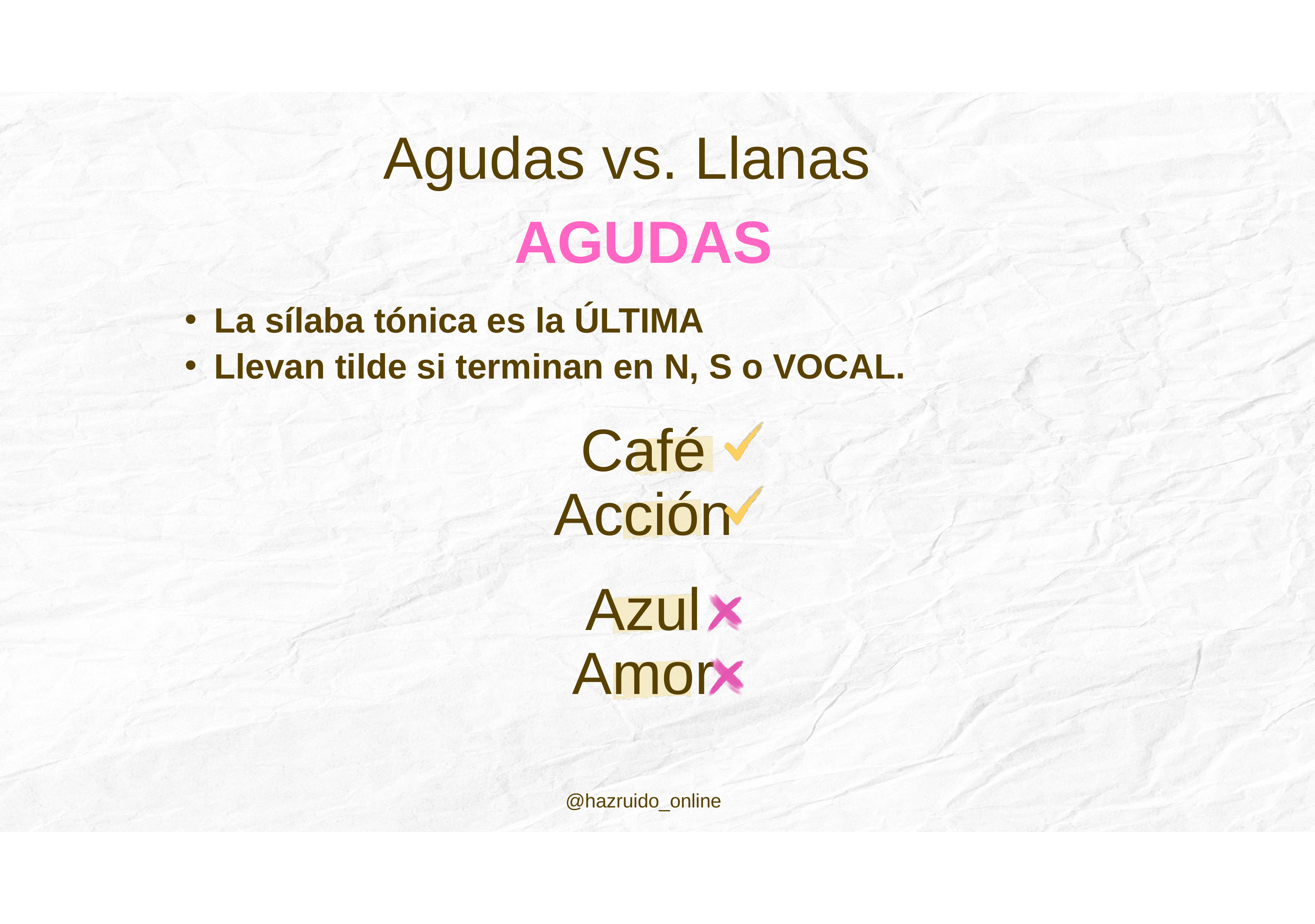

Agudas vs. Llanas
AGUDAS
La sílaba tónica es la ÚLTIMA
Llevan tilde si terminan en N, S o VOCAL.
Café
Acción

Azul
Amor

@hazruido_online